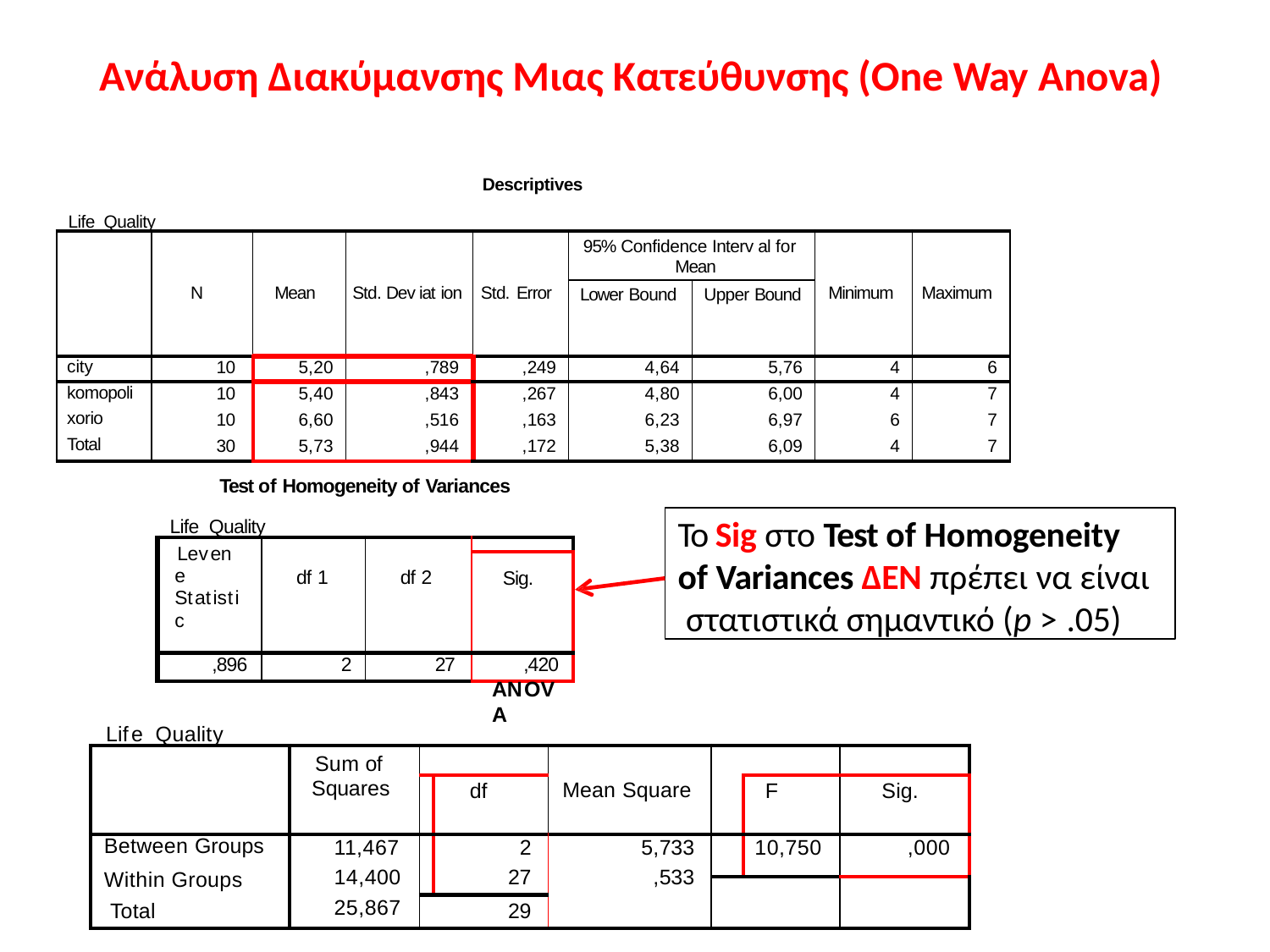

# Ανάλυση Διακύμανσης Μιας Κατεύθυνσης (One Way Anova)
Descriptives
Life_Quality
|  | N | Mean | Std. Dev iat ion | Std. Error | 95% Confidence Interv al for Mean |  | Minimum | Maximum |
| --- | --- | --- | --- | --- | --- | --- | --- | --- |
|  |  |  |  |  | Lower Bound | Upper Bound |  |  |
| city | 10 | 5,20 | ,789 | ,249 | 4,64 | 5,76 | 4 | 6 |
| komopoli | 10 | 5,40 | ,843 | ,267 | 4,80 | 6,00 | 4 | 7 |
| xorio | 10 | 6,60 | ,516 | ,163 | 6,23 | 6,97 | 6 | 7 |
| Total | 30 | 5,73 | ,944 | ,172 | 5,38 | 6,09 | 4 | 7 |
Test of Homogeneity of Variances
To Sig στο Test of Homogeneity  of Variances ΔΕΝ πρέπει να είναι  στατιστικά σημαντικό (p > .05)
Life_Quality
| Levene Statistic | df 1 | df 2 |  |
| --- | --- | --- | --- |
|  |  |  | Sig. |
| ,896 | 2 | 27 | ,420 |

ANOVA
Life_Quality
|  | Sum of Squares |  |  | Mean Square |  |  |  |
| --- | --- | --- | --- | --- | --- | --- | --- |
|  |  |  | df |  |  | F | Sig. |
| Between Groups Within Groups Total | 11,467 14,400 25,867 |  | 2 27 | 5,733 ,533 |  | 10,750 | ,000 |
|  |  |  |  |  |  |  |  |
|  |  | 29 |  |  |  |  |  |